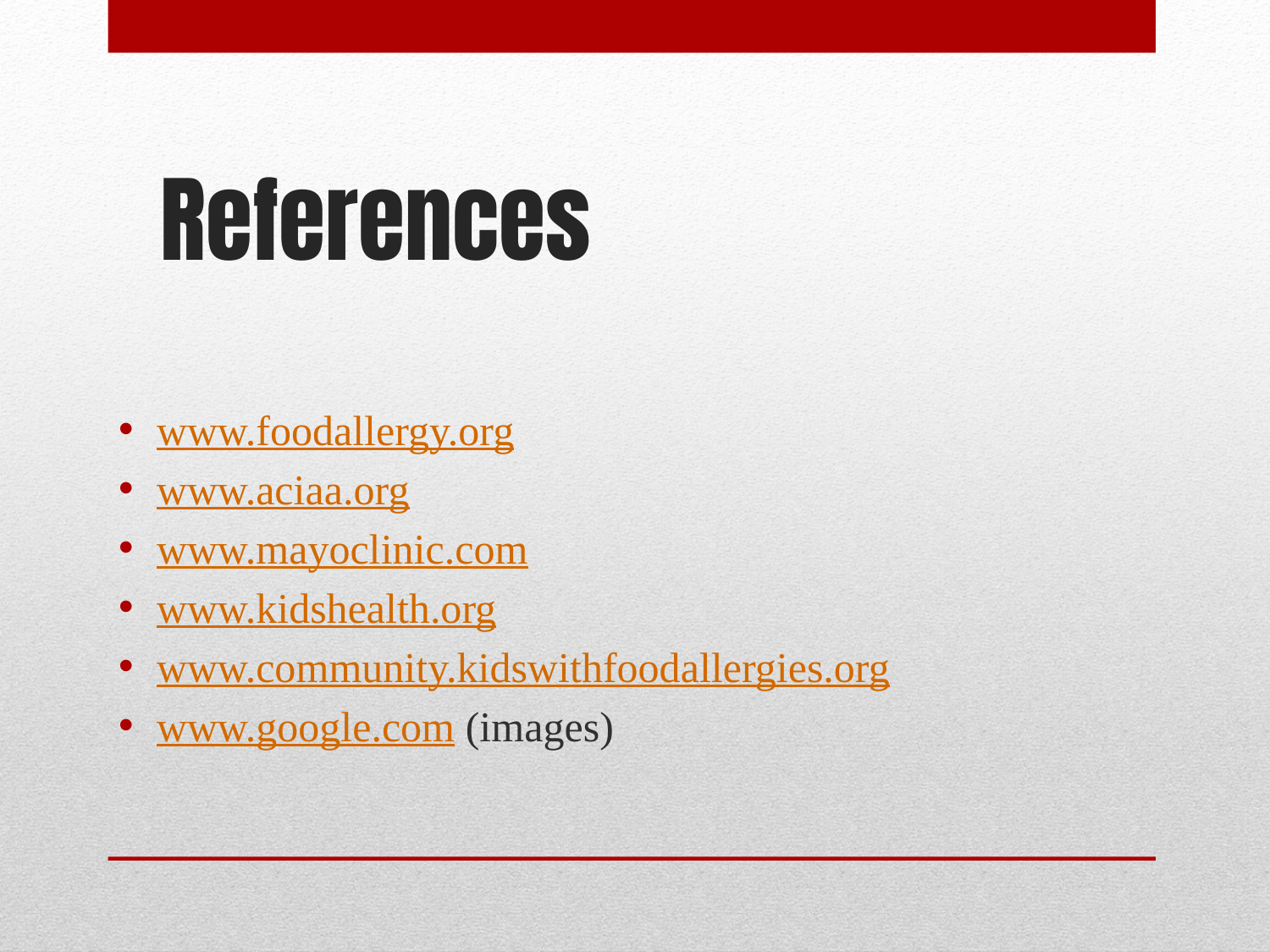

# References
www.foodallergy.org
www.aciaa.org
www.mayoclinic.com
www.kidshealth.org
www.community.kidswithfoodallergies.org
www.google.com (images)